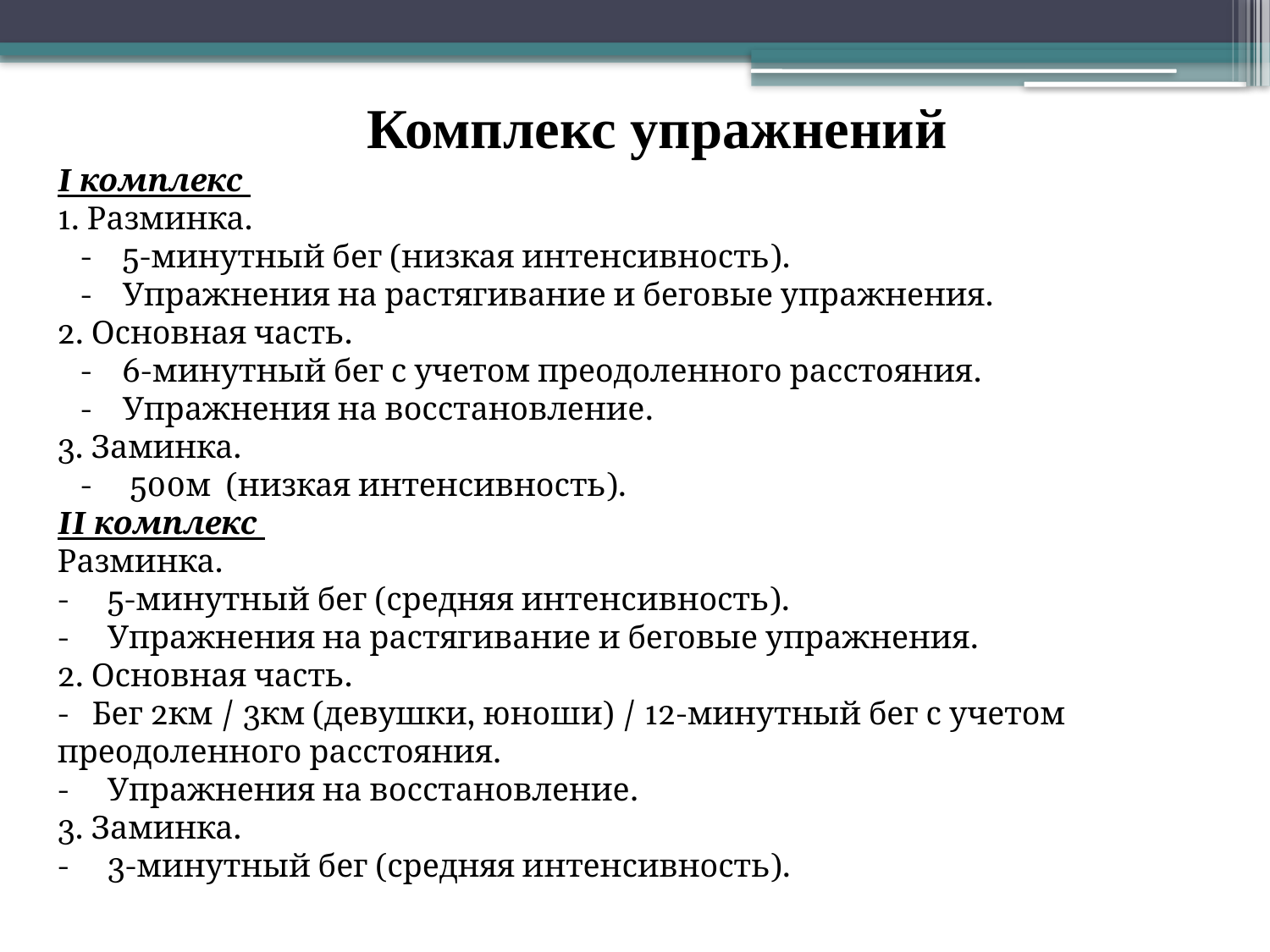

Комплекс упражнений
I комплекс
1. Разминка.
   -    5-минутный бег (низкая интенсивность).
   -    Упражнения на растягивание и беговые упражнения.
2. Основная часть.
   -    6-минутный бег с учетом преодоленного расстояния.
   -    Упражнения на восстановление.
3. Заминка.
   -     500м  (низкая интенсивность).
II комплекс
Разминка.
-     5-минутный бег (средняя интенсивность).
-     Упражнения на растягивание и беговые упражнения.
2. Основная часть.
-   Бег 2км / 3км (девушки, юноши) / 12-минутный бег с учетом преодоленного расстояния.
-     Упражнения на восстановление.
3. Заминка.
-     3-минутный бег (средняя интенсивность).